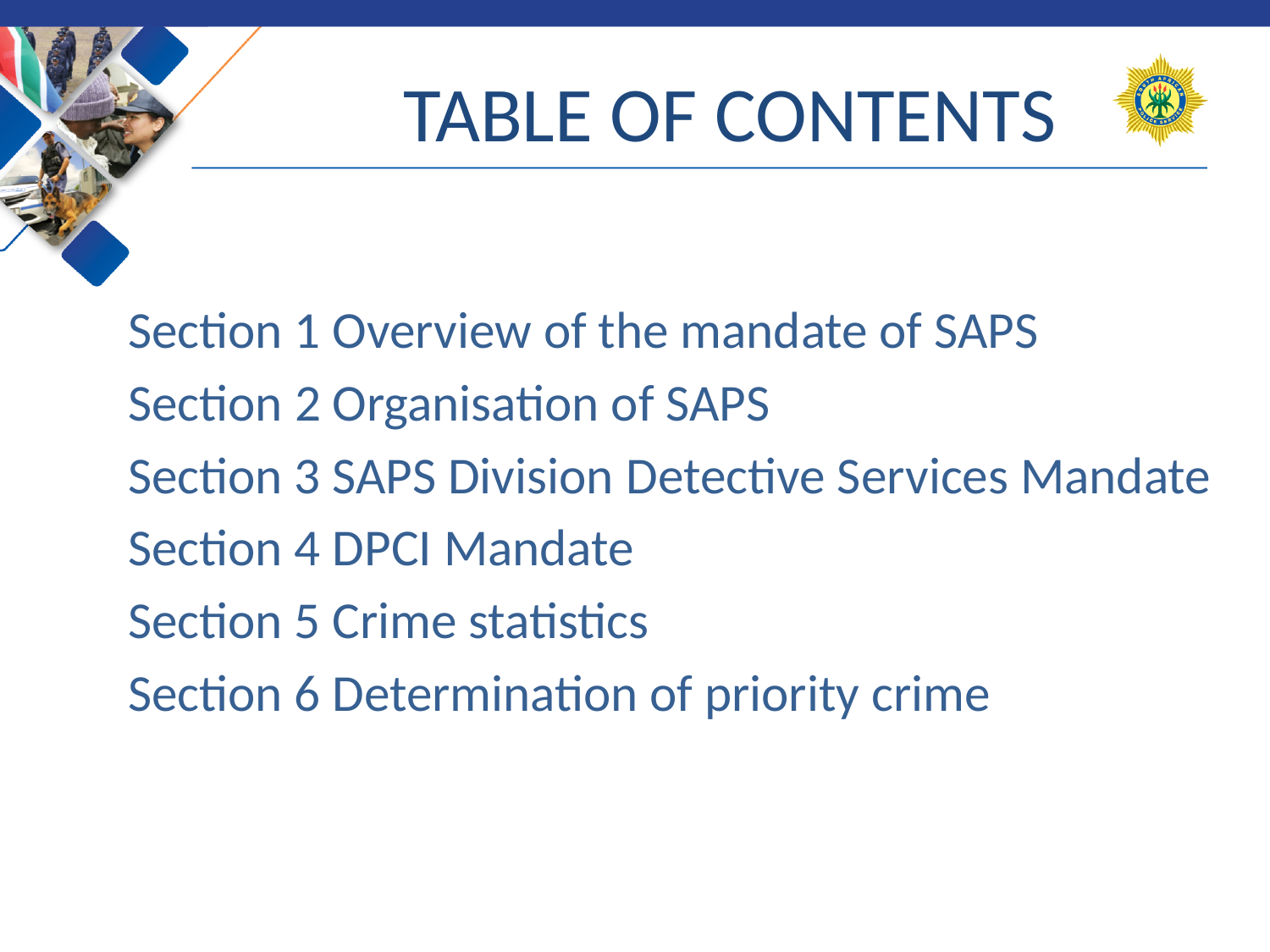

# TABLE OF CONTENTS
Section 1 Overview of the mandate of SAPS
Section 2 Organisation of SAPS
Section 3 SAPS Division Detective Services Mandate
Section 4 DPCI Mandate
Section 5 Crime statistics
Section 6 Determination of priority crime